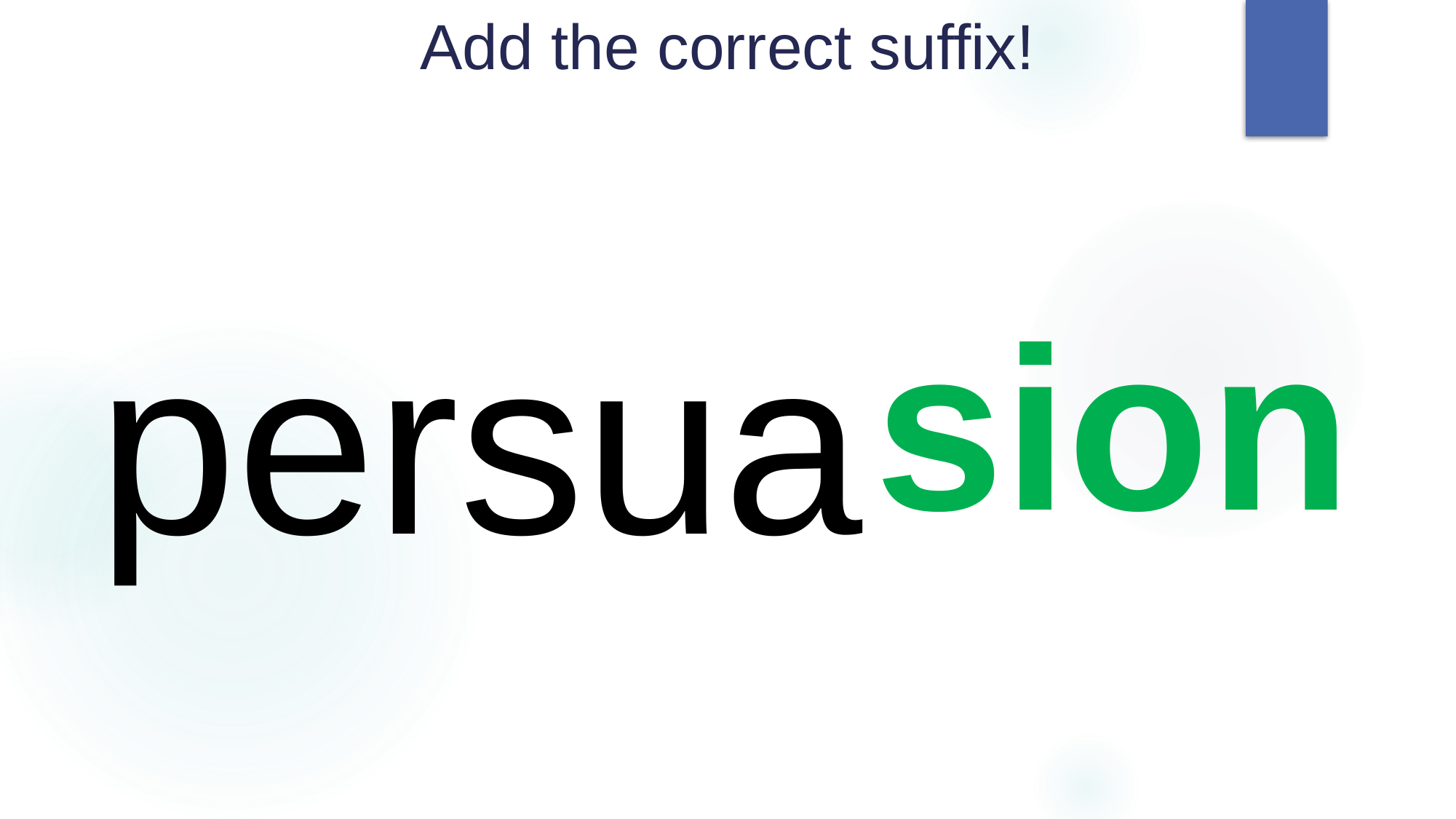

# Add the correct suffix!

persua
sion